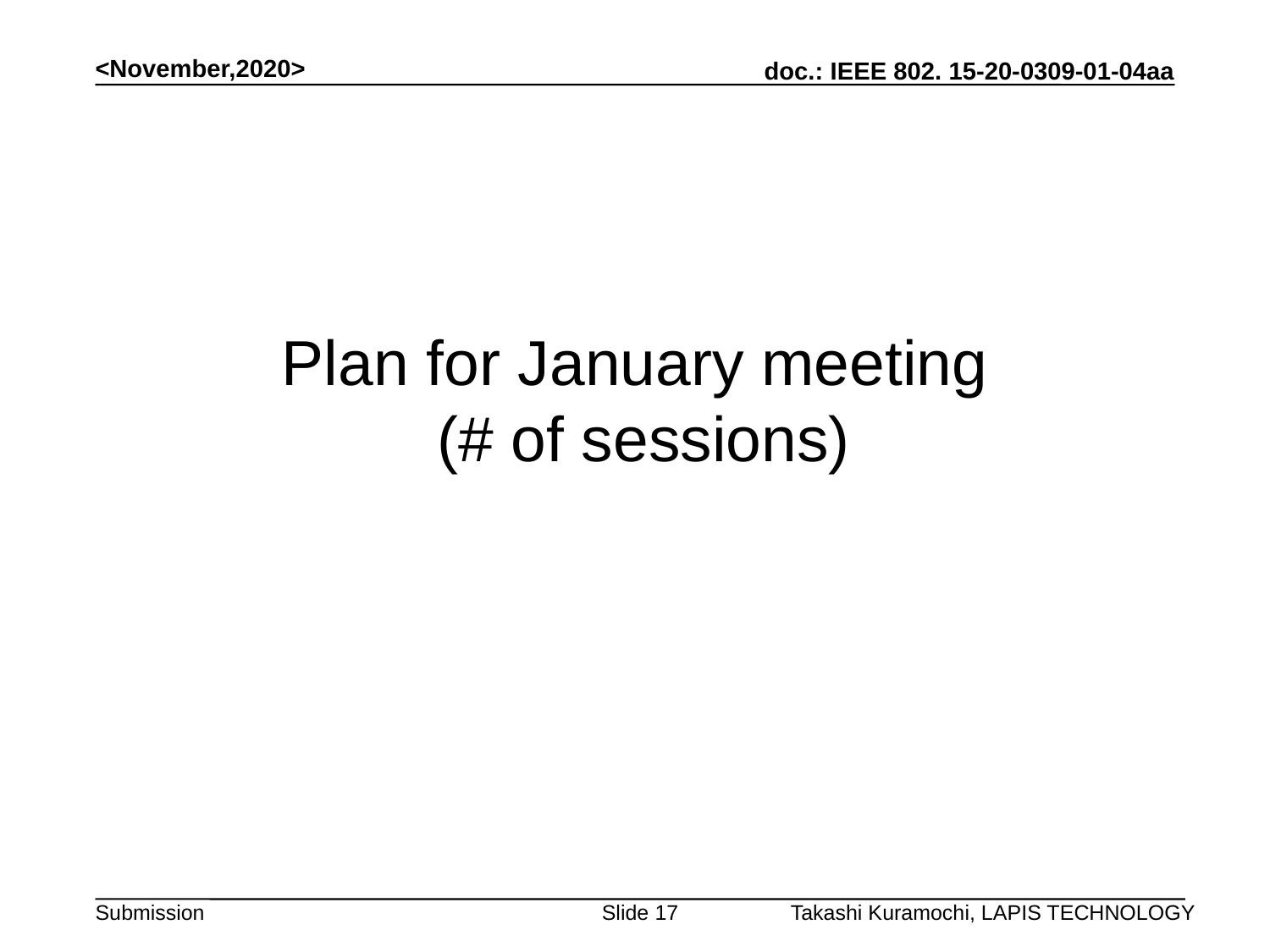

<November,2020>
# Plan for January meeting (# of sessions)
Slide 17
Takashi Kuramochi, LAPIS TECHNOLOGY